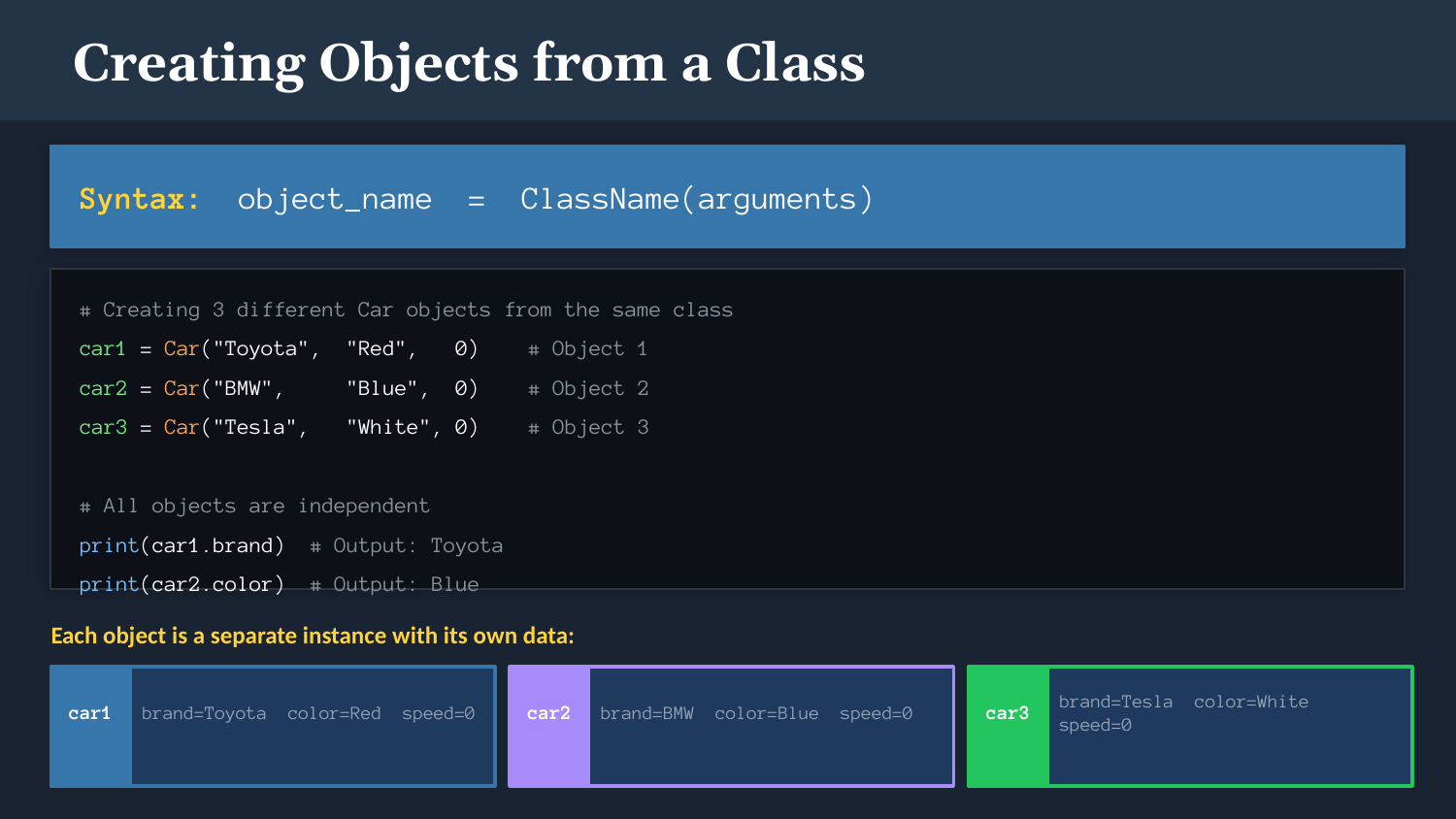

Creating Objects from a Class

Syntax:  object_name  =  ClassName(arguments)

# Creating 3 different Car objects from the same class
car1 = Car("Toyota",  "Red",   0)    # Object 1
car2 = Car("BMW",     "Blue",  0)    # Object 2
car3 = Car("Tesla",   "White", 0)    # Object 3
# All objects are independent
print(car1.brand)  # Output: Toyota
print(car2.color)  # Output: Blue
Each object is a separate instance with its own data:

car1
brand=Toyota  color=Red  speed=0
car2
brand=BMW  color=Blue  speed=0
car3
brand=Tesla  color=White  speed=0